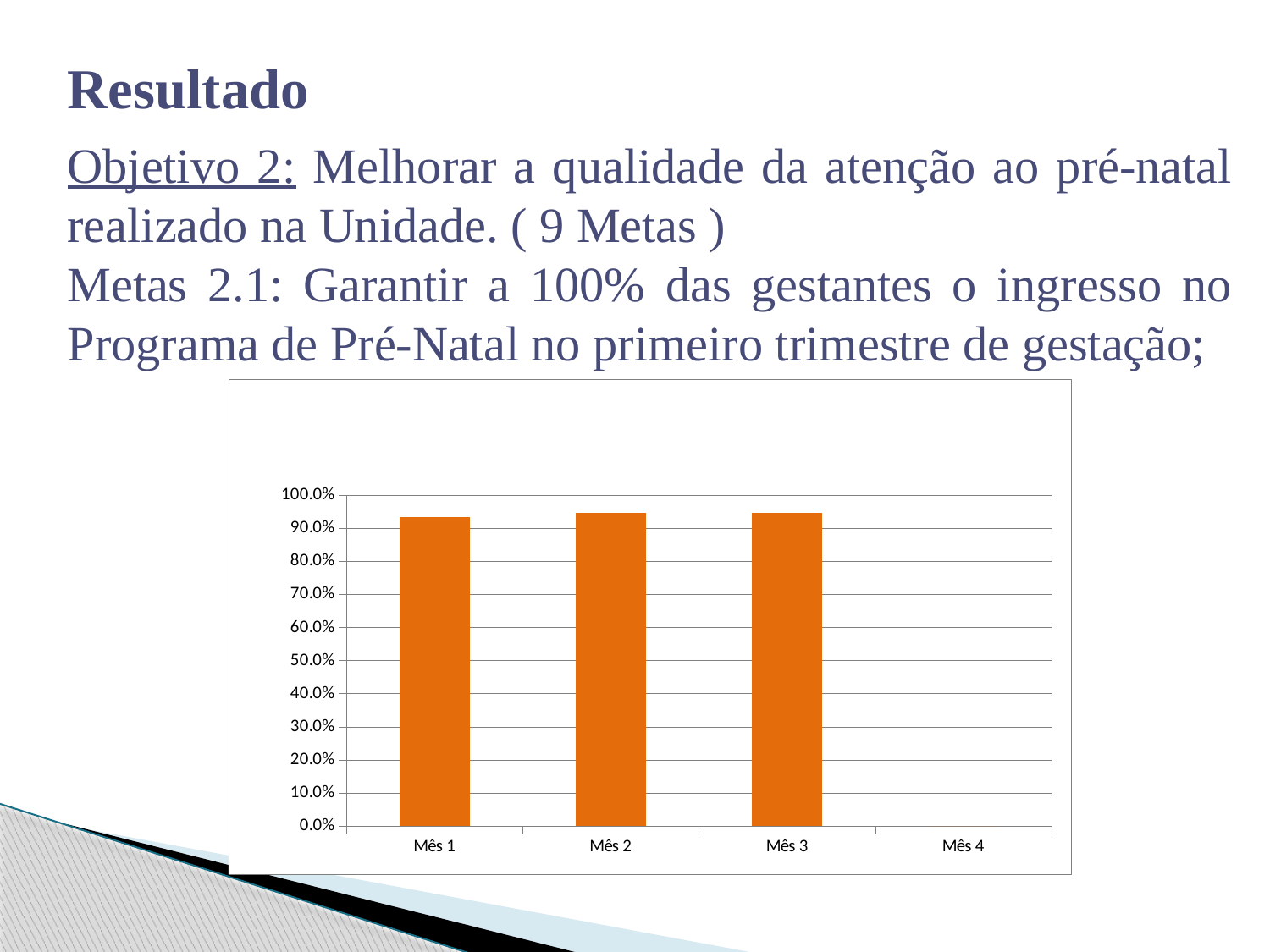

Resultado
Objetivo 2: Melhorar a qualidade da atenção ao pré-natal realizado na Unidade. ( 9 Metas )
Metas 2.1: Garantir a 100% das gestantes o ingresso no Programa de Pré-Natal no primeiro trimestre de gestação;

### Chart

| Category | Proporção de gestantes com ingresso no primeiro trimestre de gestação |
|---|---|
| Mês 1 | 0.9333333333333333 |
| Mês 2 | 0.9473684210526213 |
| Mês 3 | 0.9473684210526213 |
| Mês 4 | 0.0 |